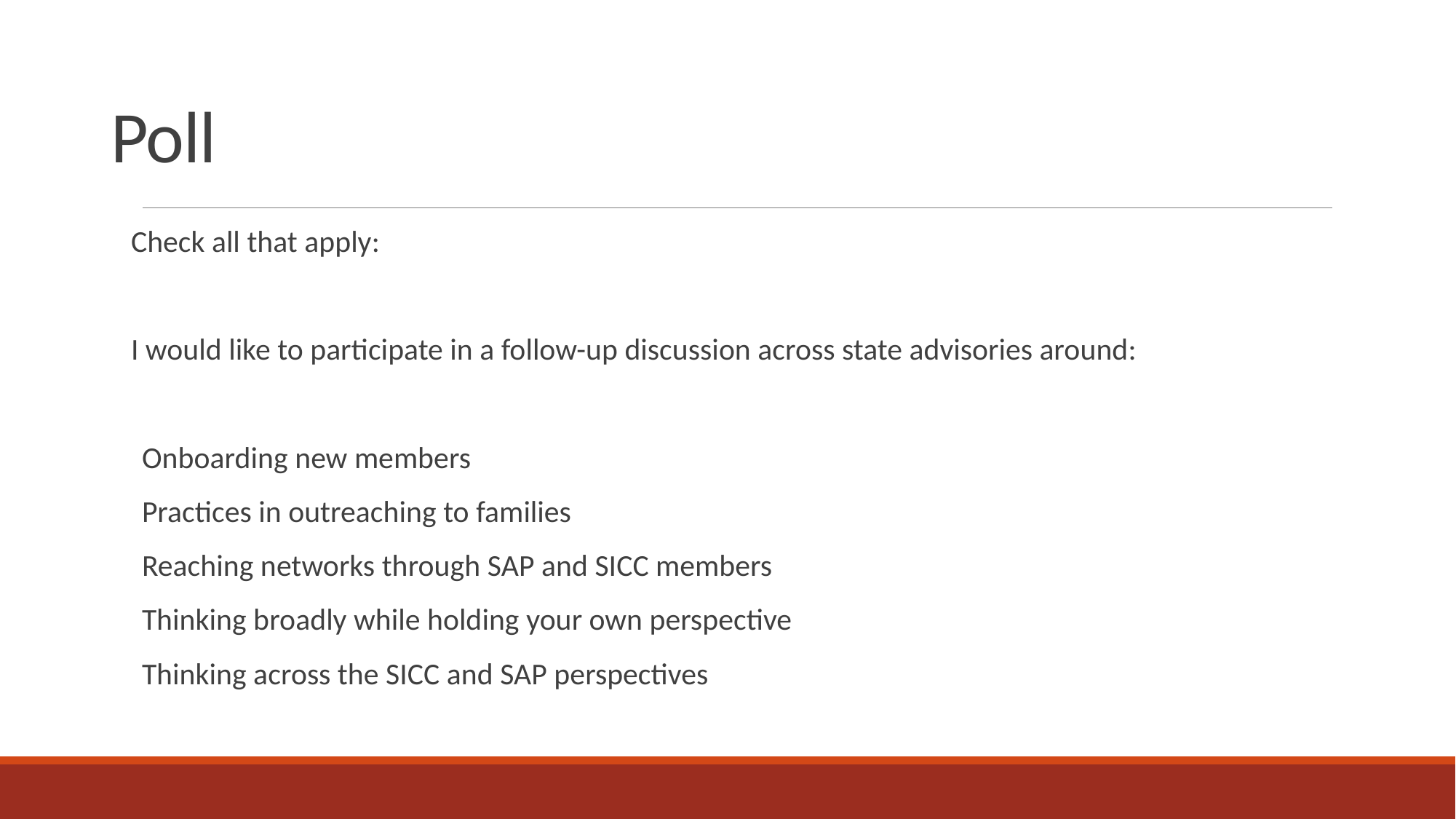

# Poll
Check all that apply:

I would like to participate in a follow-up discussion across state advisories around:

Onboarding new members
Practices in outreaching to families
Reaching networks through SAP and SICC members
Thinking broadly while holding your own perspective
Thinking across the SICC and SAP perspectives